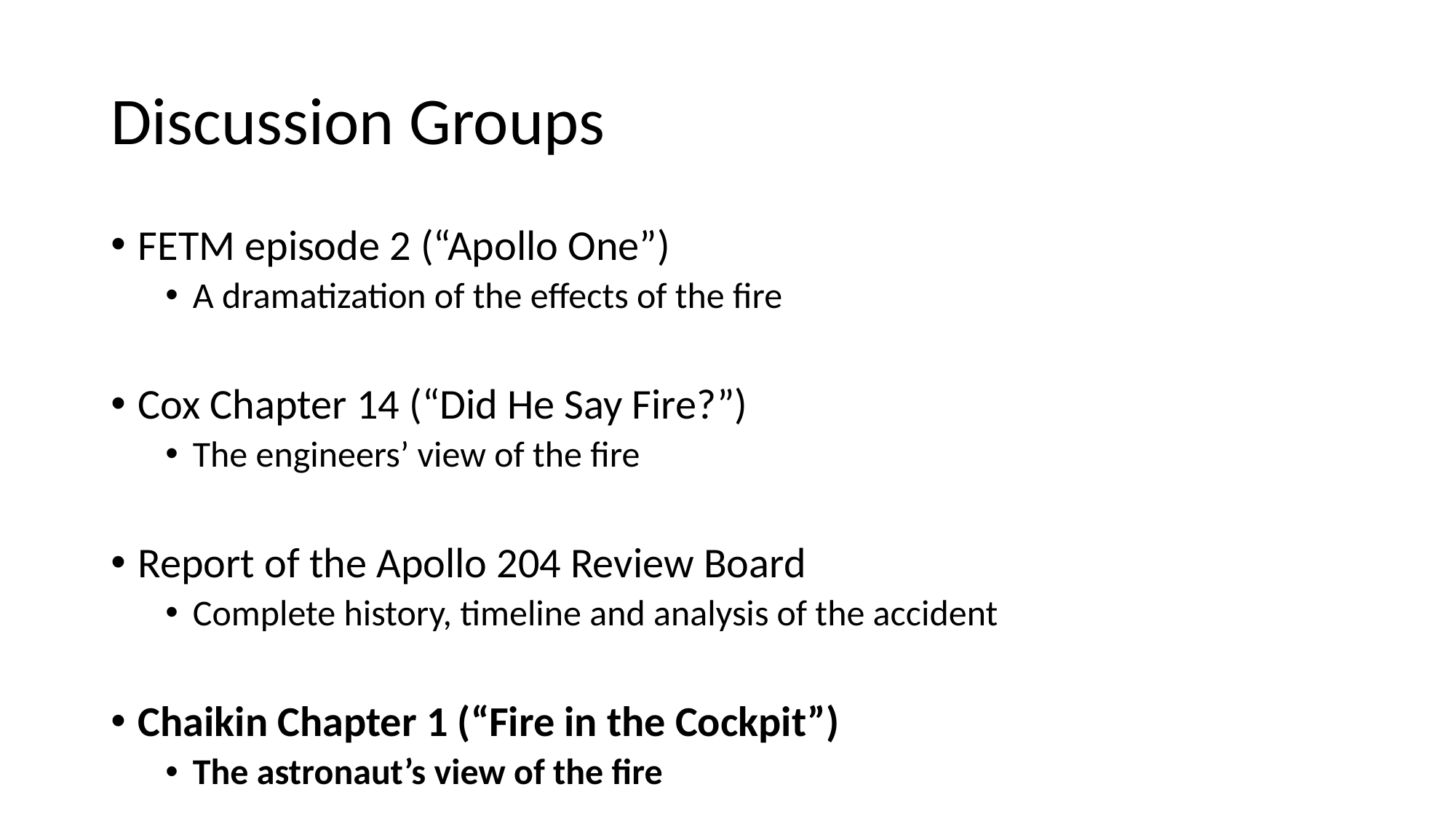

# Discussion Groups
FETM episode 2 (“Apollo One”)
A dramatization of the effects of the fire

Cox Chapter 14 (“Did He Say Fire?”)
The engineers’ view of the fire

Report of the Apollo 204 Review Board
Complete history, timeline and analysis of the accident

Chaikin Chapter 1 (“Fire in the Cockpit”)
The astronaut’s view of the fire